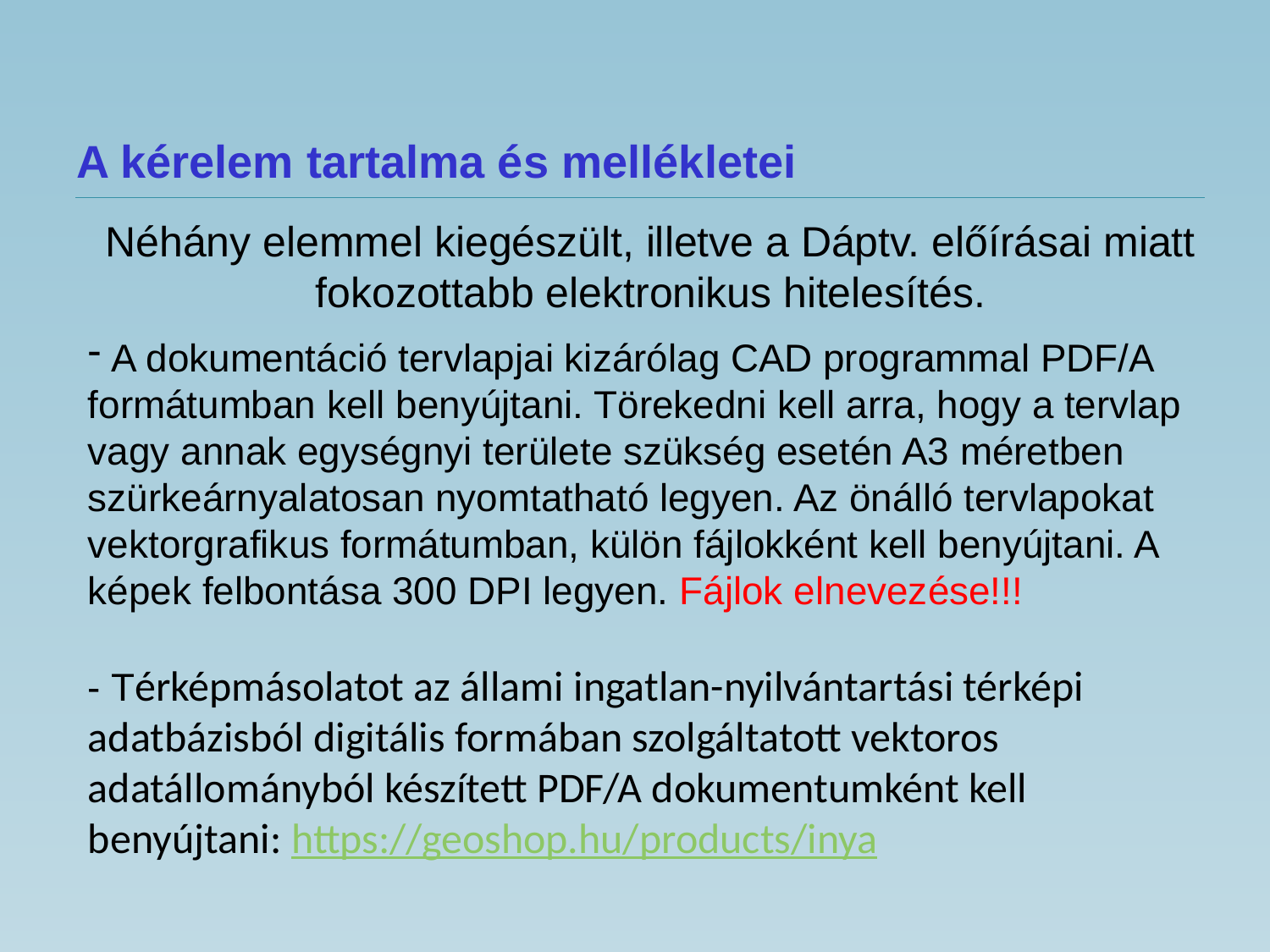

# A kérelem tartalma és mellékletei

Néhány elemmel kiegészült, illetve a Dáptv. előírásai miatt fokozottabb elektronikus hitelesítés.

 A dokumentáció tervlapjai kizárólag CAD programmal PDF/A formátumban kell benyújtani. Törekedni kell arra, hogy a tervlap vagy annak egységnyi területe szükség esetén A3 méretben szürkeárnyalatosan nyomtatható legyen. Az önálló tervlapokat vektorgrafikus formátumban, külön fájlokként kell benyújtani. A képek felbontása 300 DPI legyen. Fájlok elnevezése!!!

- Térképmásolatot az állami ingatlan-nyilvántartási térképi adatbázisból digitális formában szolgáltatott vektoros adatállományból készített PDF/A dokumentumként kell benyújtani: https://geoshop.hu/products/inya